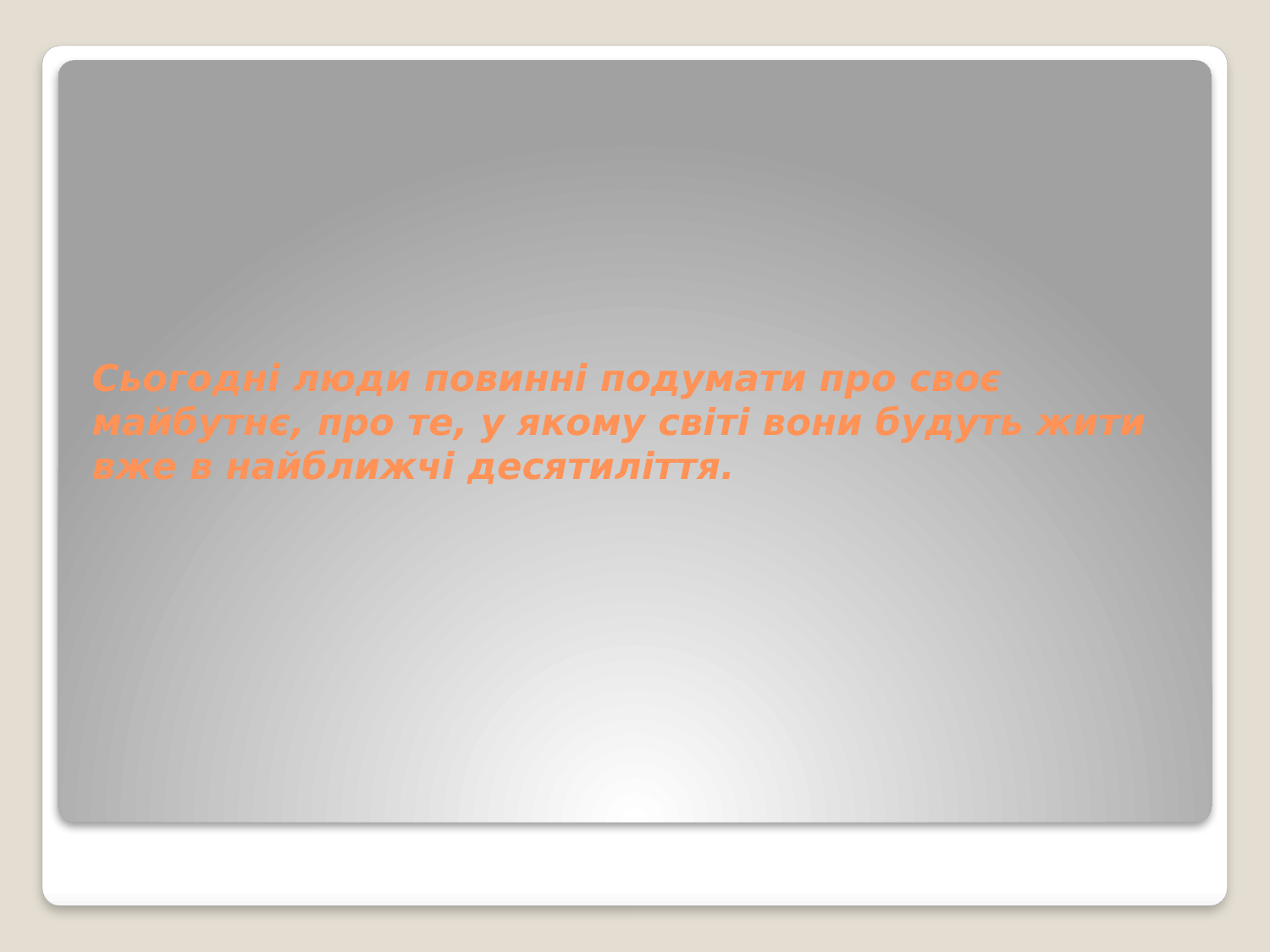

# Сьогодні люди повинні подумати про своє майбутнє, про те, у якому світі вони будуть жити вже в найближчі десятиліття.